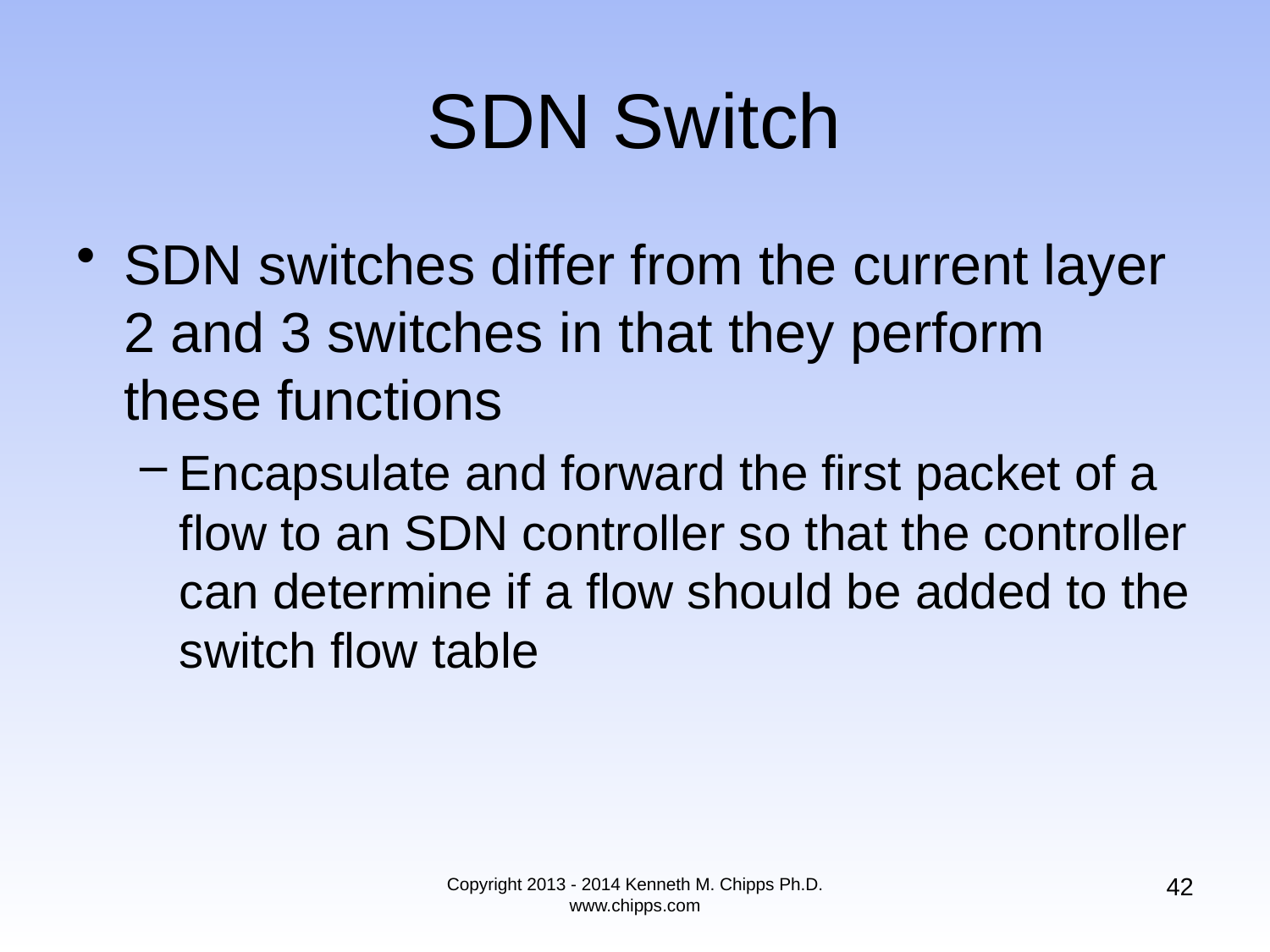

# SDN Switch
SDN switches differ from the current layer 2 and 3 switches in that they perform these functions
Encapsulate and forward the first packet of a flow to an SDN controller so that the controller can determine if a flow should be added to the switch flow table
42
Copyright 2013 - 2014 Kenneth M. Chipps Ph.D. www.chipps.com